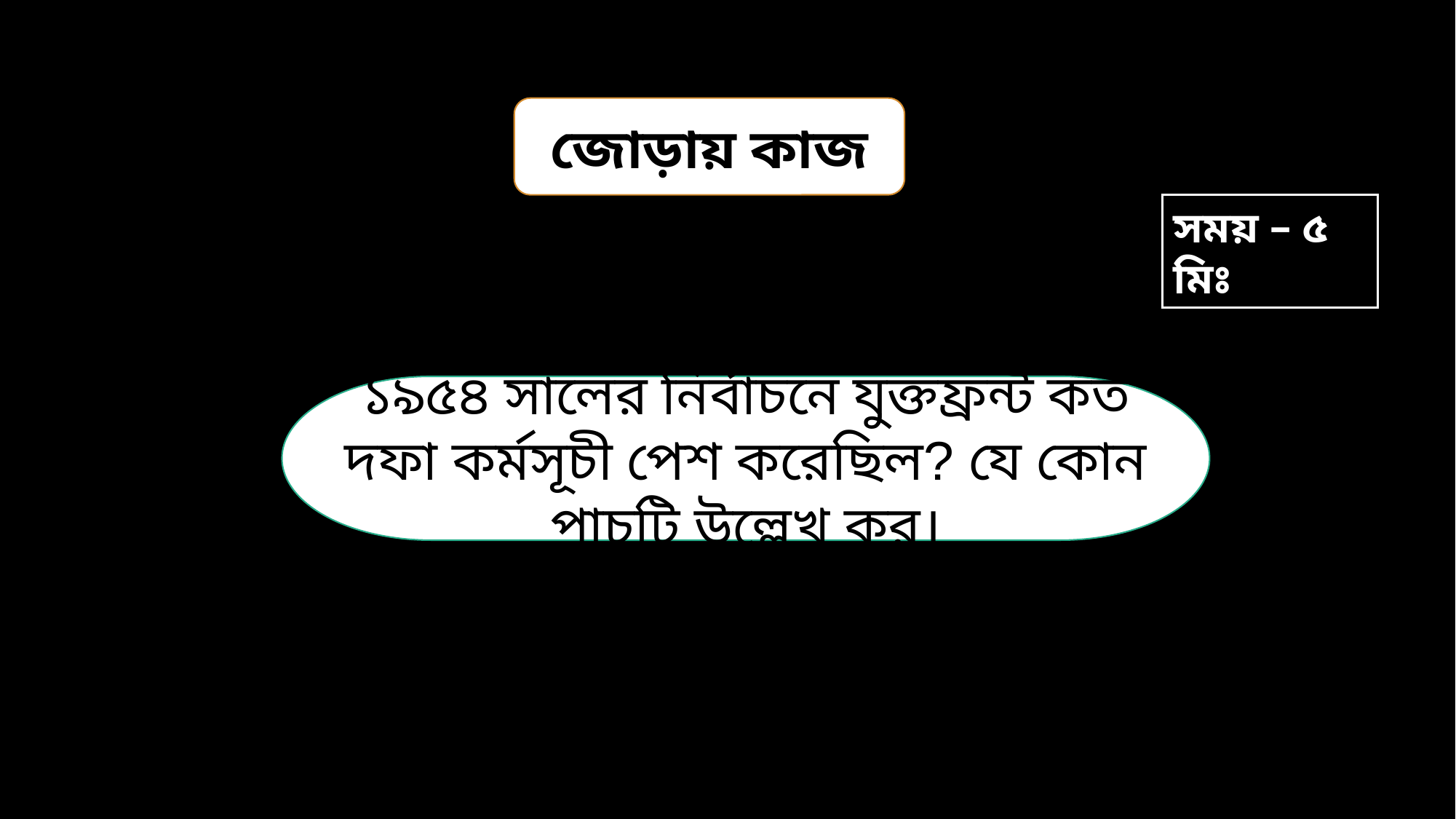

জোড়ায় কাজ
সময় – ৫ মিঃ
১৯৫৪ সালের নির্বাচনে যুক্তফ্রন্ট কত দফা কর্মসূচী পেশ করেছিল? যে কোন পাচটি উল্লেখ কর।